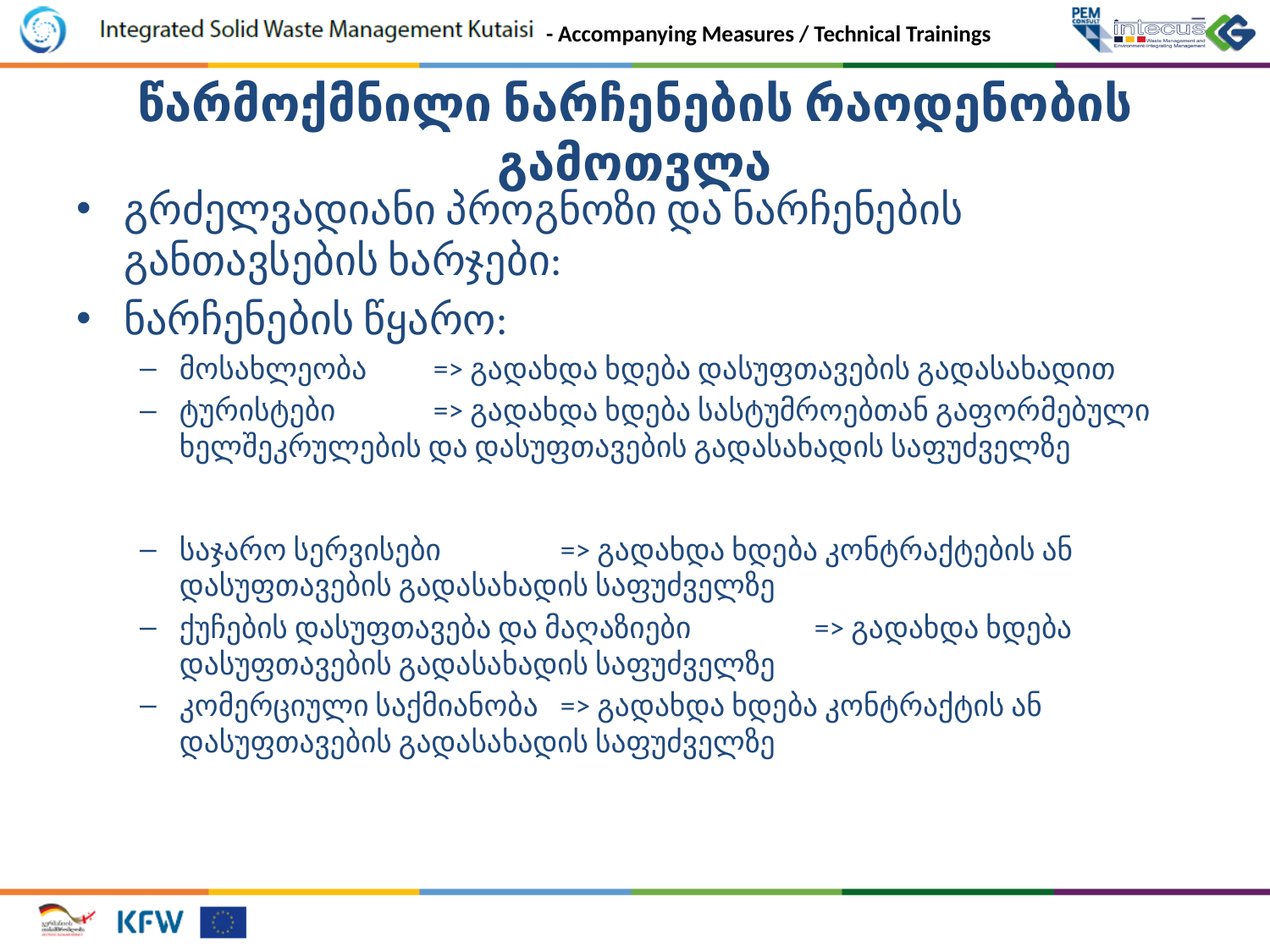

# წარმოქმნილი ნარჩენების რაოდენობის გამოთვლა
გრძელვადიანი პროგნოზი და ნარჩენების განთავსების ხარჯები:
ნარჩენების წყარო:
მოსახლეობა	=> გადახდა ხდება დასუფთავების გადასახადით
ტურისტები	=> გადახდა ხდება სასტუმროებთან გაფორმებული ხელშეკრულების და დასუფთავების გადასახადის საფუძველზე

საჯარო სერვისები	=> გადახდა ხდება კონტრაქტების ან დასუფთავების გადასახადის საფუძველზე
ქუჩების დასუფთავება და მაღაზიები 	=> გადახდა ხდება დასუფთავების გადასახადის საფუძველზე
კომერციული საქმიანობა 	=> გადახდა ხდება კონტრაქტის ან დასუფთავების გადასახადის საფუძველზე